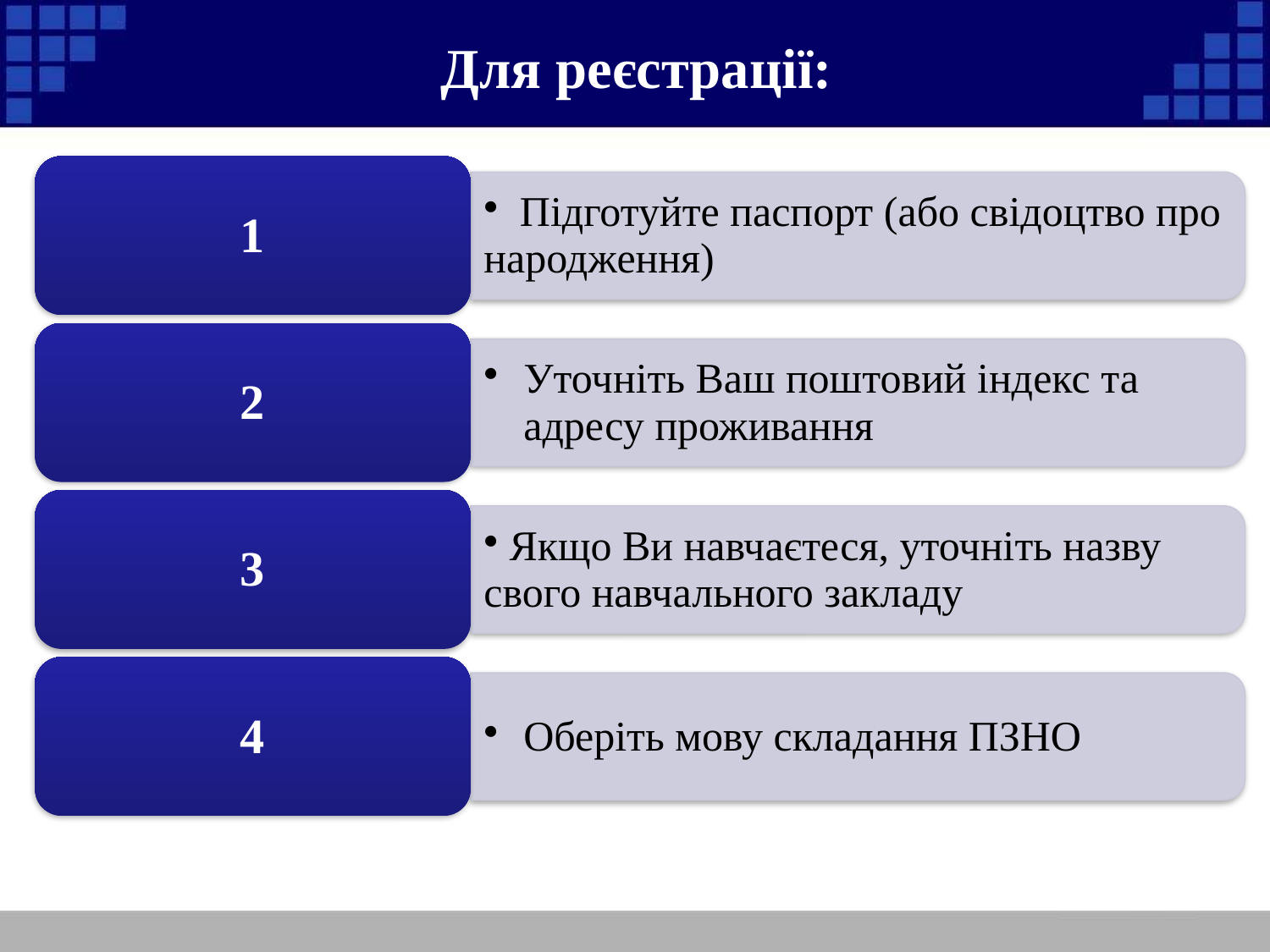

Для реєстрації:
1
  Підготуйте паспорт (або свідоцтво про народження)
2
Уточніть Ваш поштовий індекс та адресу проживання
3
 Якщо Ви навчаєтеся, уточніть назву свого навчального закладу
4
Оберіть мову складання ПЗНО